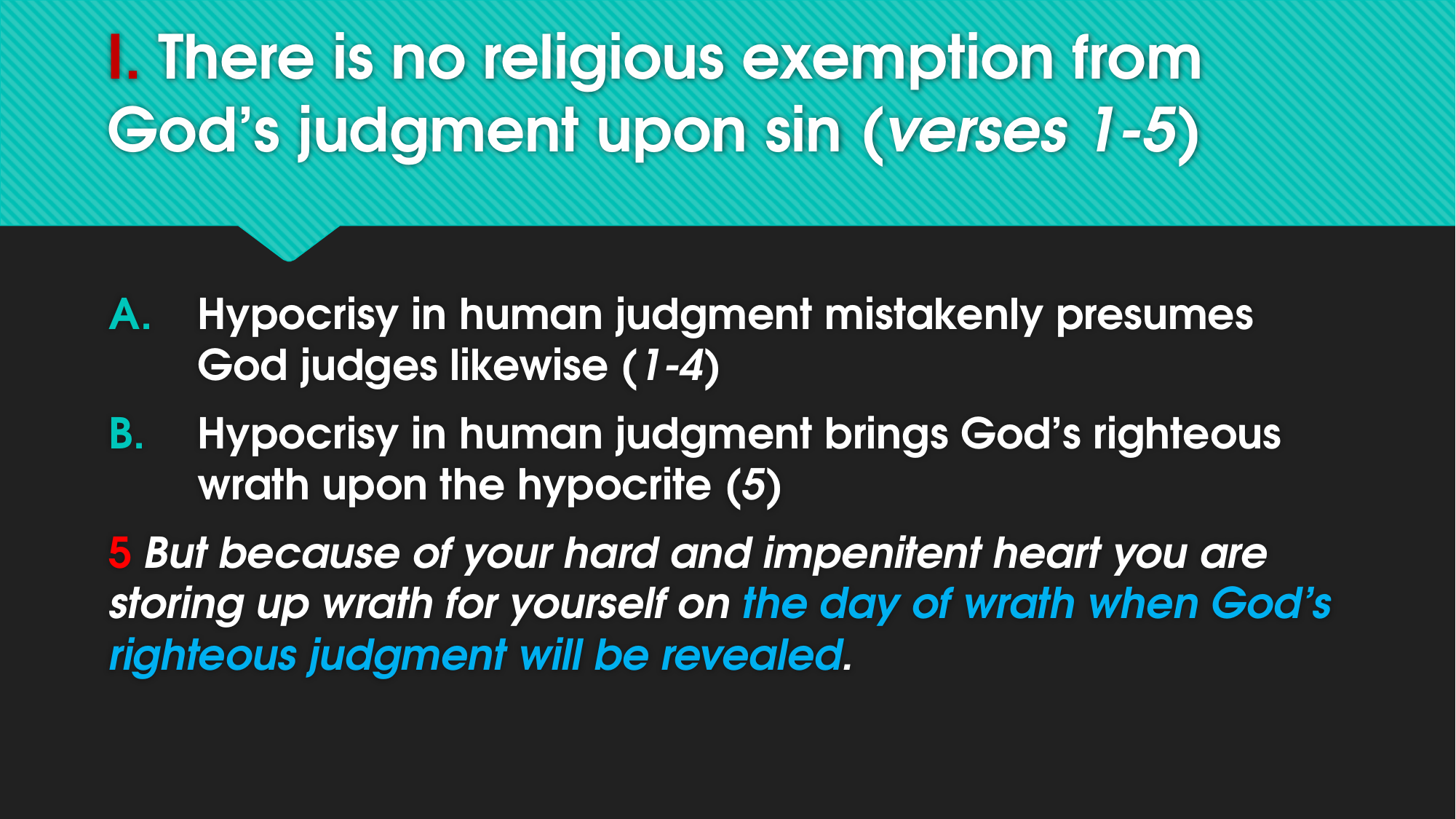

# I. There is no religious exemption from God’s judgment upon sin (verses 1-5)
Hypocrisy in human judgment mistakenly presumes God judges likewise (1-4)
Hypocrisy in human judgment brings God’s righteous wrath upon the hypocrite (5)
5 But because of your hard and impenitent heart you are storing up wrath for yourself on the day of wrath when God’s righteous judgment will be revealed.